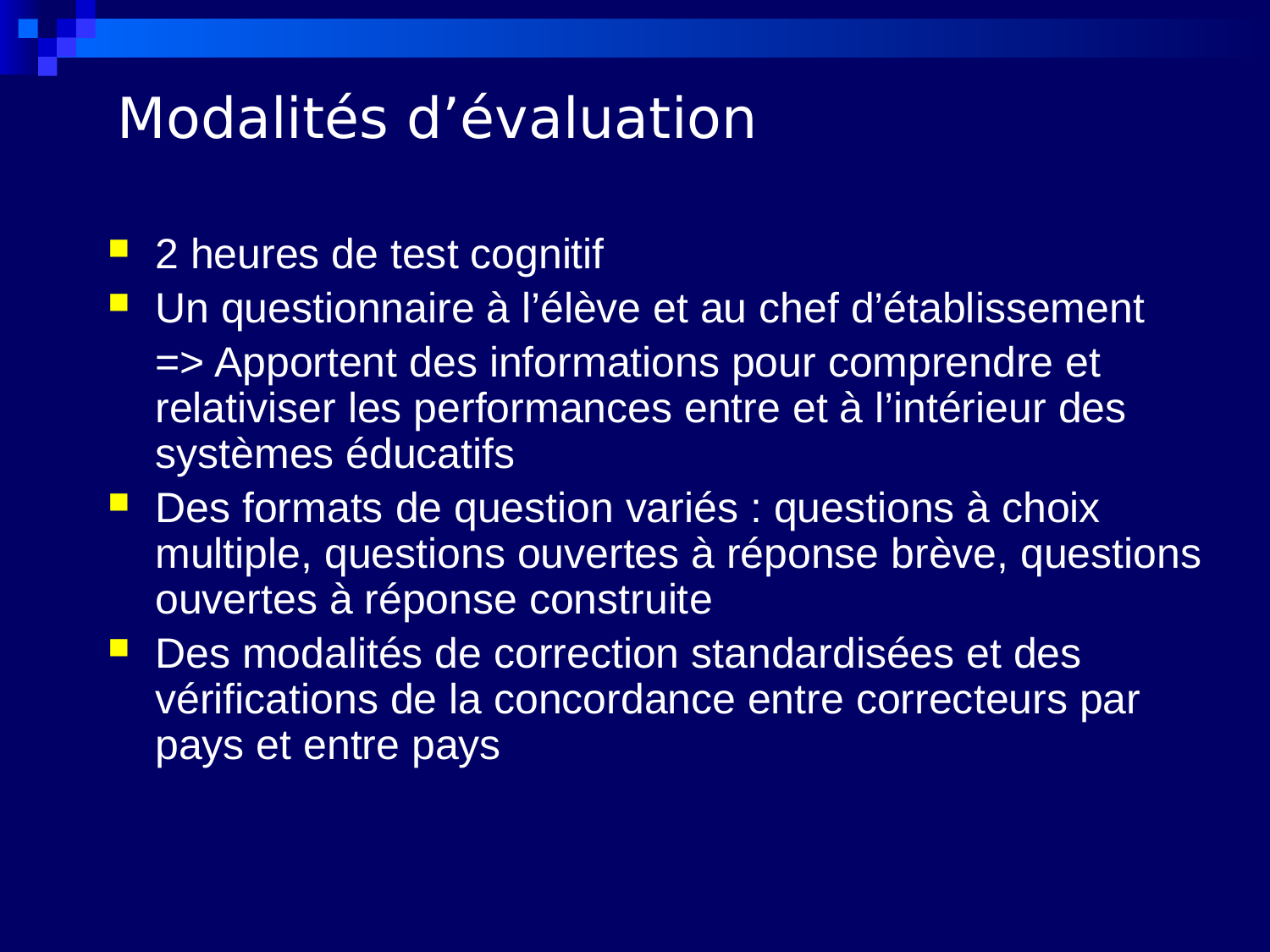

# Modalités d’évaluation
2 heures de test cognitif
Un questionnaire à l’élève et au chef d’établissement
	=> Apportent des informations pour comprendre et relativiser les performances entre et à l’intérieur des systèmes éducatifs
Des formats de question variés : questions à choix multiple, questions ouvertes à réponse brève, questions ouvertes à réponse construite
Des modalités de correction standardisées et des vérifications de la concordance entre correcteurs par pays et entre pays